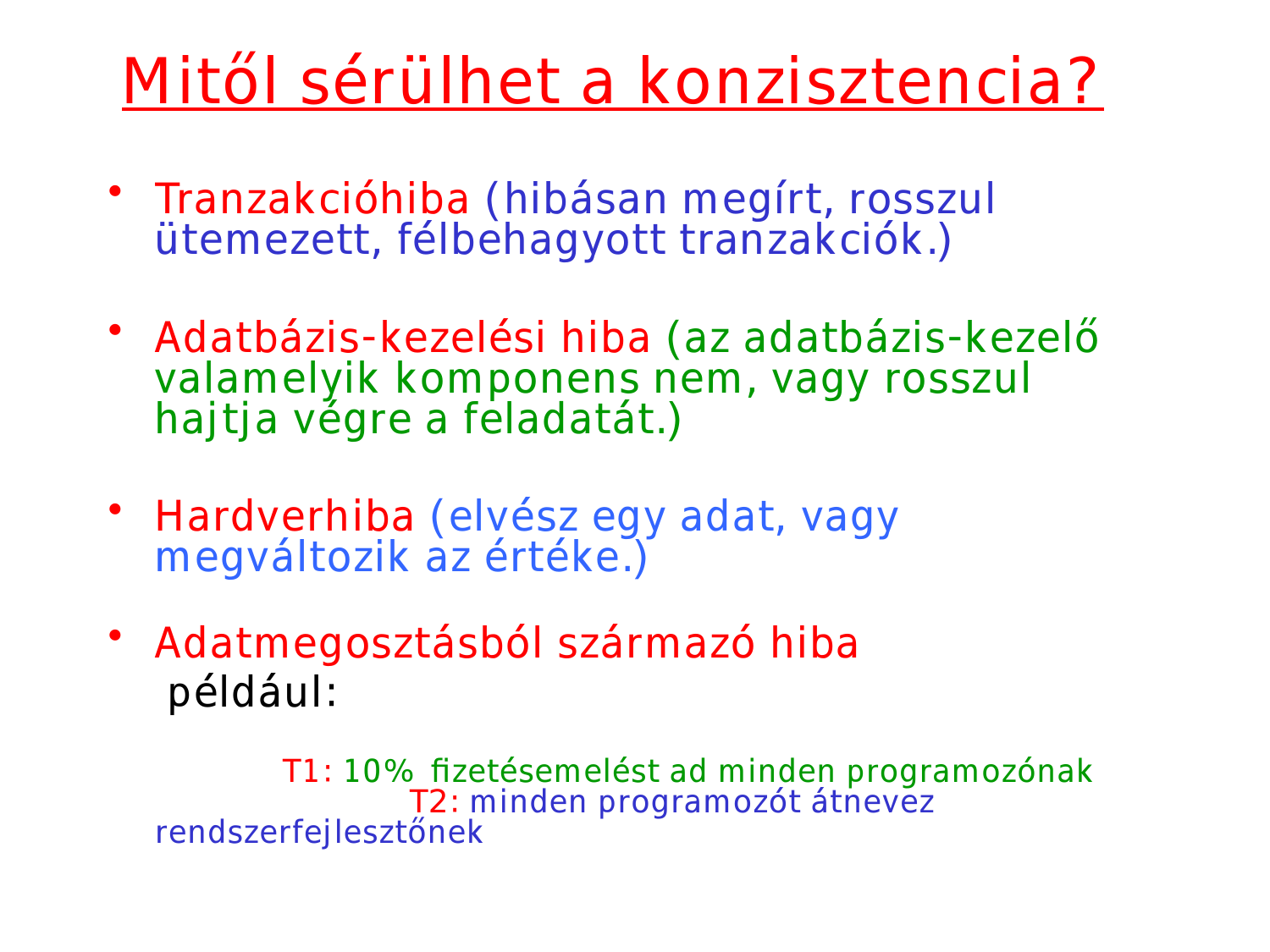

# Mitől sérülhet a konzisztencia?
Tranzakcióhiba (hibásan megírt, rosszul ütemezett, félbehagyott tranzakciók.)

Adatbázis-kezelési hiba (az adatbázis-kezelő valamelyik komponens nem, vagy rosszul hajtja végre a feladatát.)

Hardverhiba (elvész egy adat, vagy megváltozik az értéke.)

Adatmegosztásból származó hiba
	 például:

		T1: 10% fizetésemelést ad minden programozónak		T2: minden programozót átnevez rendszerfejlesztőnek